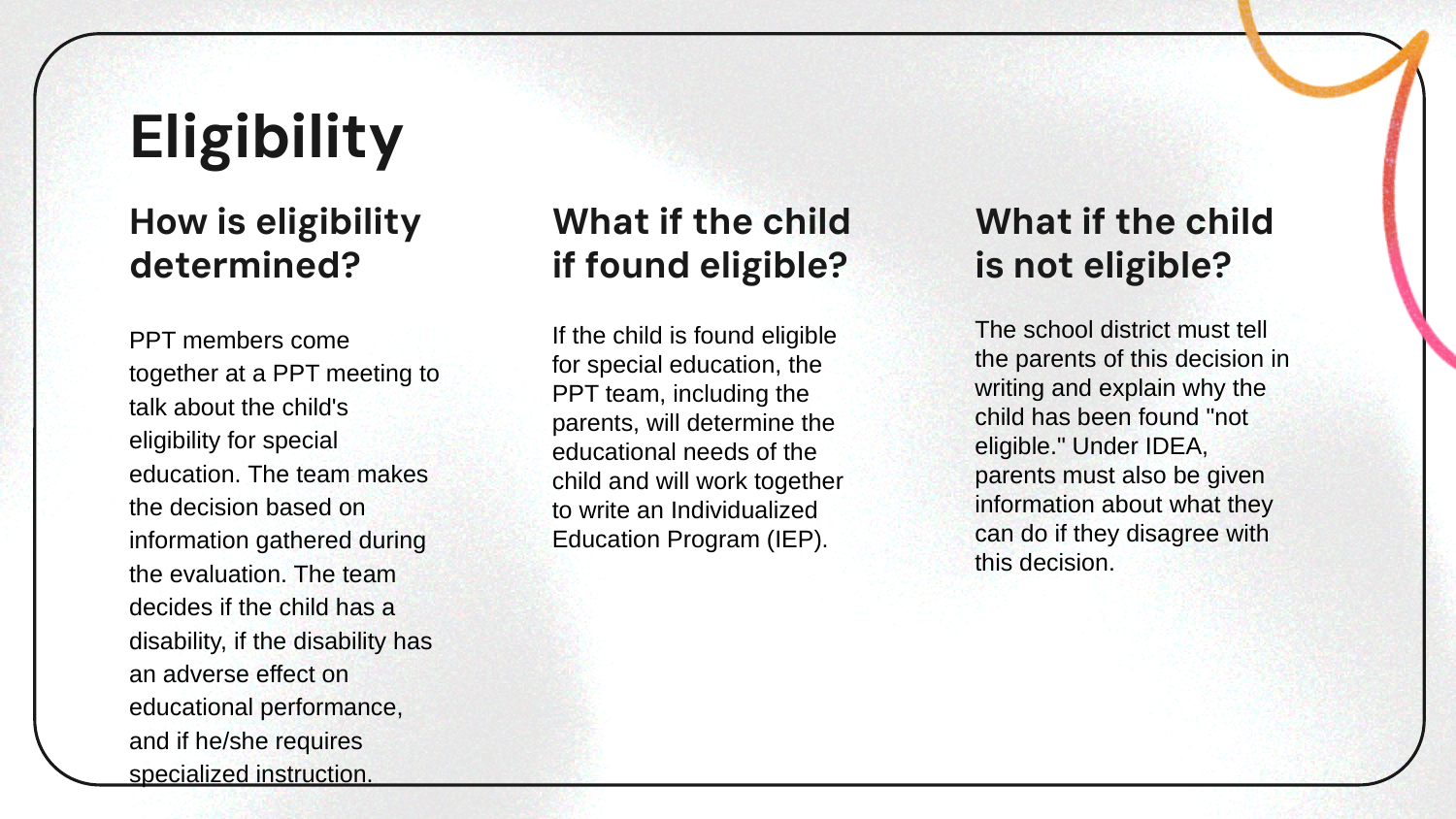

# Eligibility
How is eligibility determined?
What if the child if found eligible?
What if the child is not eligible?
The school district must tell the parents of this decision in writing and explain why the child has been found "not eligible." Under IDEA, parents must also be given information about what they can do if they disagree with this decision.
PPT members come together at a PPT meeting to talk about the child's eligibility for special education. The team makes the decision based on information gathered during the evaluation. The team decides if the child has a disability, if the disability has an adverse effect on educational performance, and if he/she requires specialized instruction.

If the child is found eligible for special education, the PPT team, including the parents, will determine the educational needs of the child and will work together to write an Individualized Education Program (IEP).